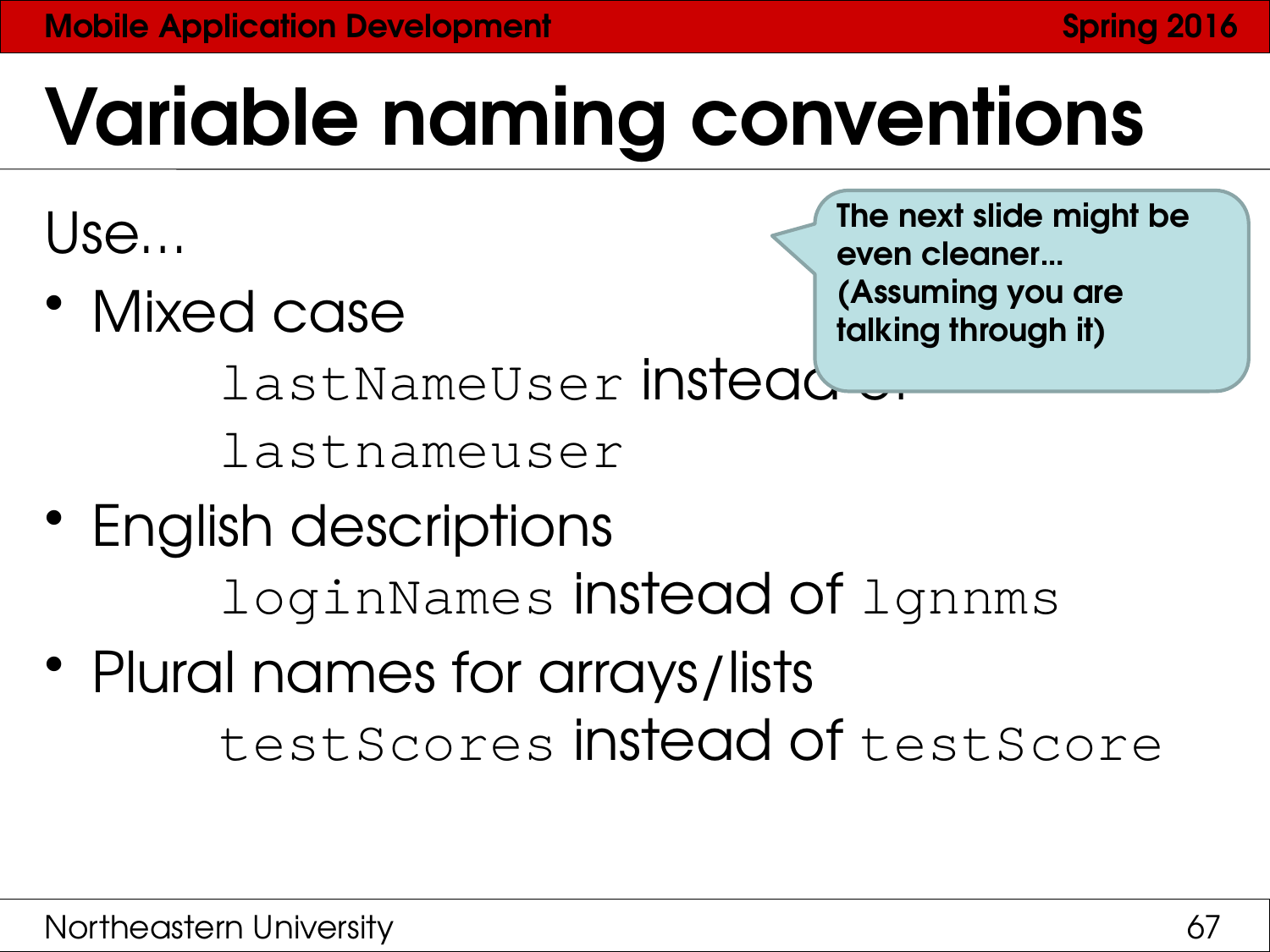

# Variable naming conventions
Use…
Mixed case
	lastNameUser instead of
	lastnameuser
English descriptions
	loginNames instead of lgnnms
Plural names for arrays/lists
	testScores instead of testScore
The next slide might be even cleaner…
(Assuming you are talking through it)